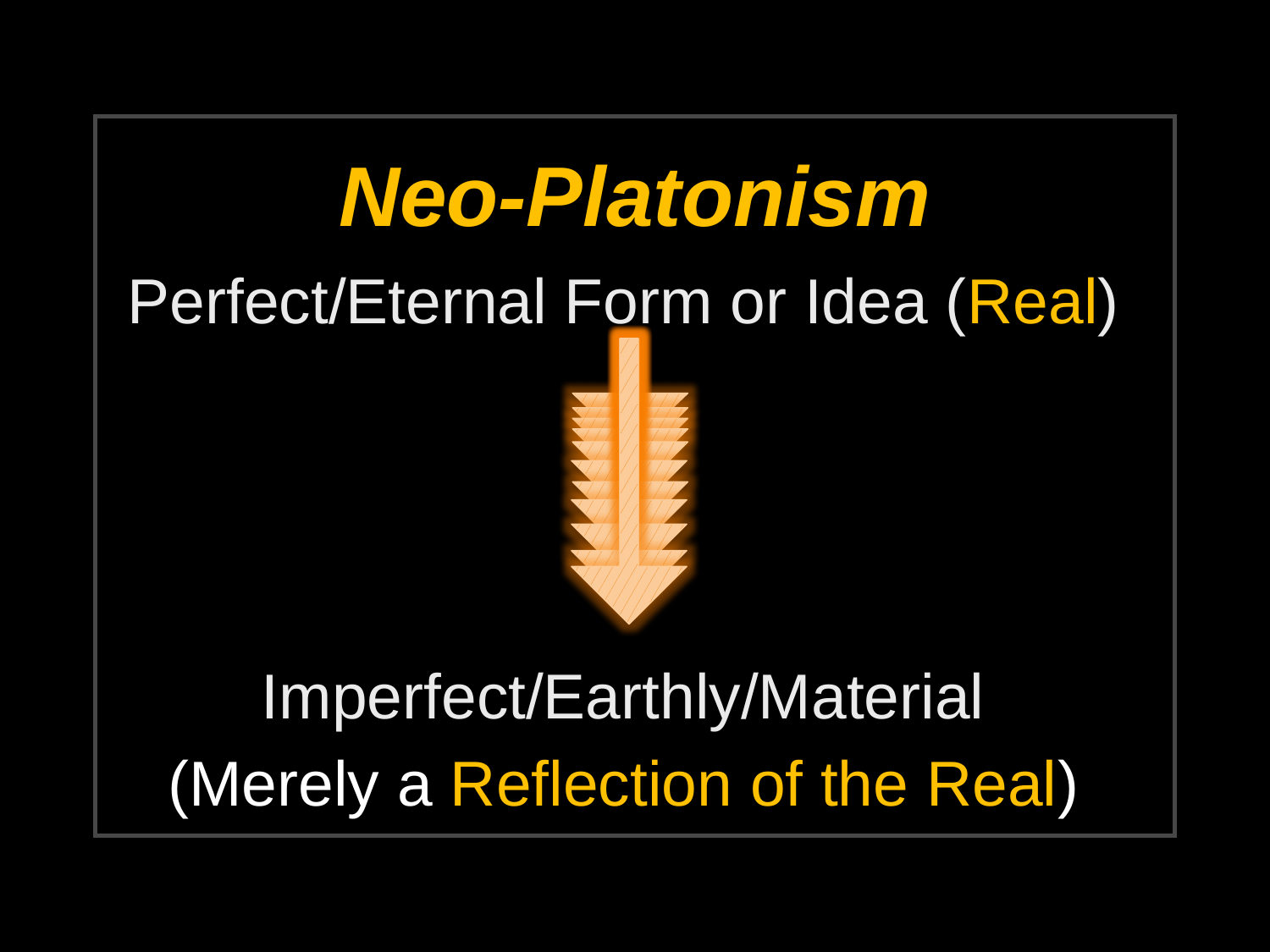

# Neo-Platonism
Perfect/Eternal Form or Idea (Real)

Imperfect/Earthly/Material
(Merely a Reflection of the Real)